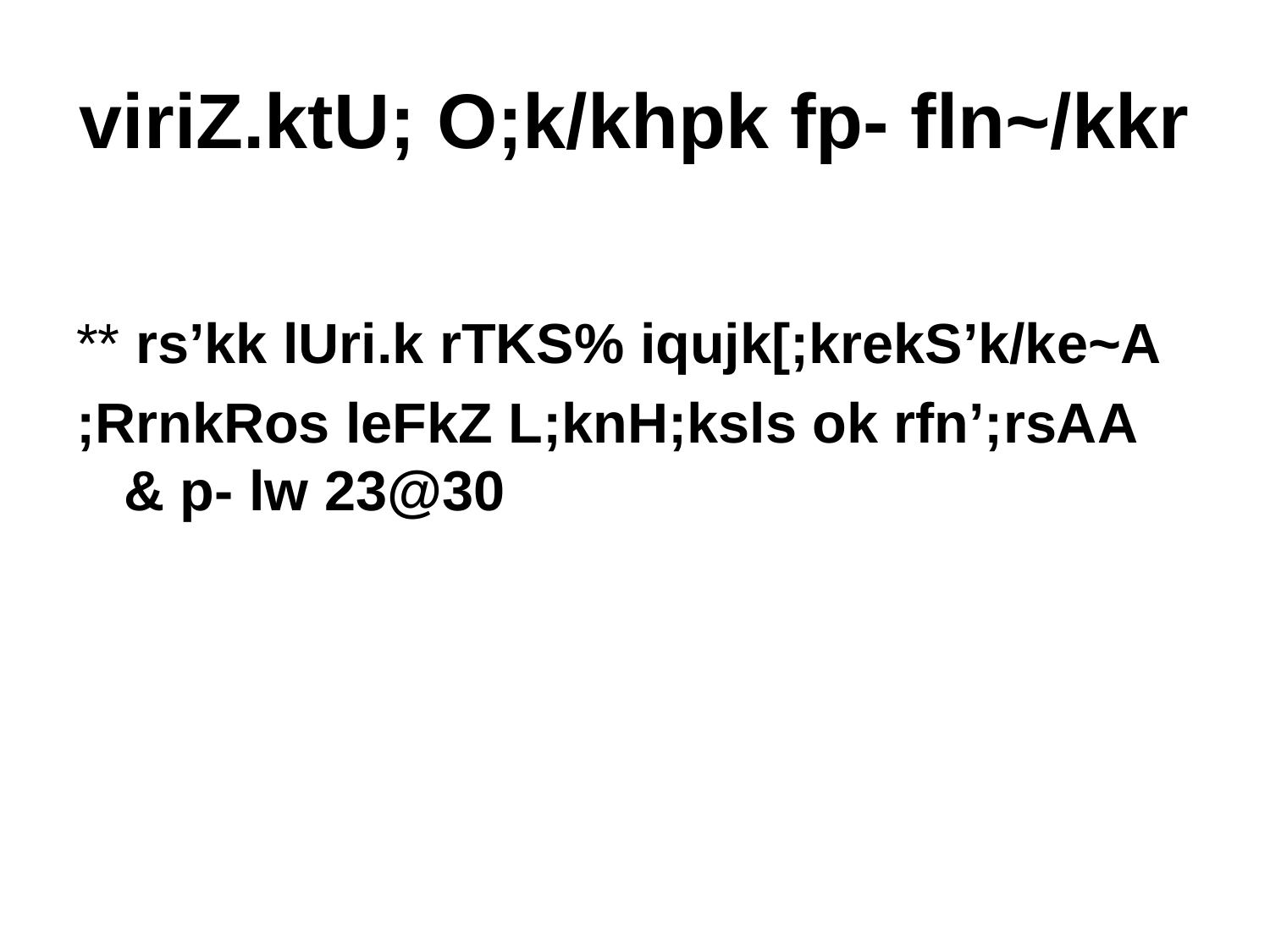

# viriZ.ktU; O;k/khpk fp- fln~/kkr

** rs’kk lUri.k rTKS% iqujk[;krekS’k/ke~A
;RrnkRos leFkZ L;knH;ksls ok rfn’;rsAA  & p- lw 23@30